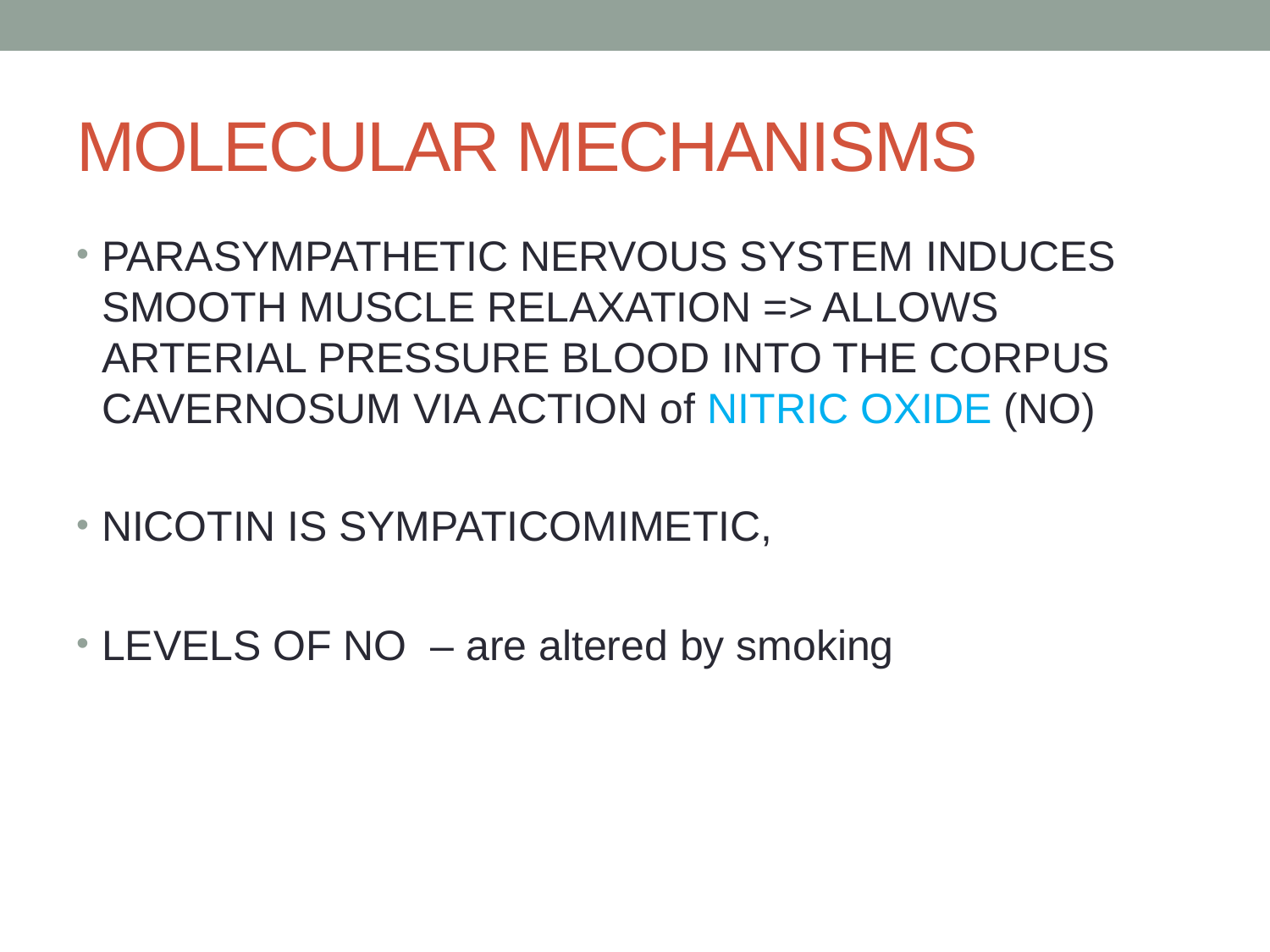

# MOLECULAR MECHANISMS
PARASYMPATHETIC NERVOUS SYSTEM INDUCES SMOOTH MUSCLE RELAXATION => ALLOWS ARTERIAL PRESSURE BLOOD INTO THE CORPUS CAVERNOSUM VIA ACTION of NITRIC OXIDE (NO)

NICOTIN IS SYMPATICOMIMETIC,

LEVELS OF NO  – are altered by smoking